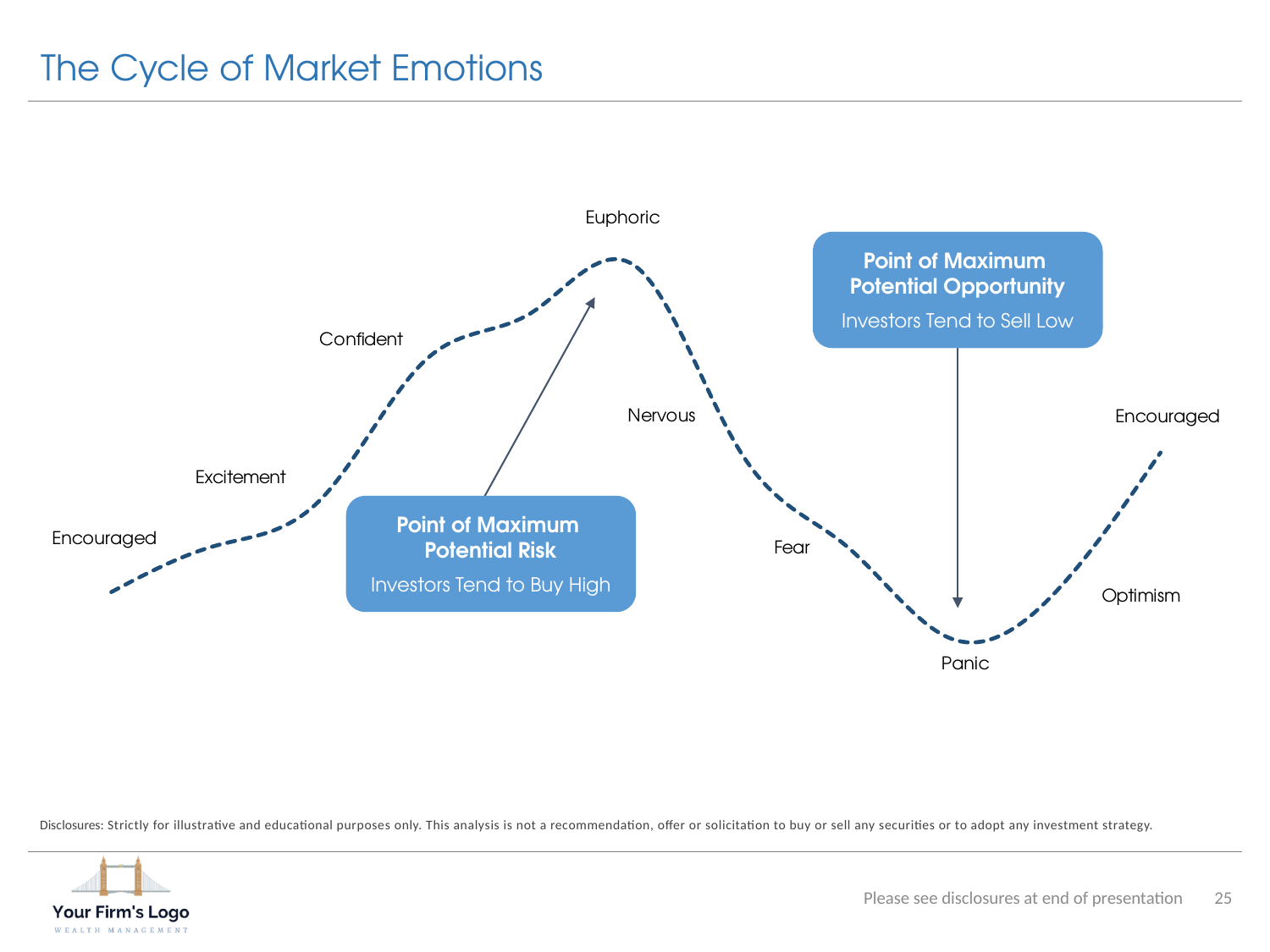

# The Cycle of Market Emotions

### Chart

| Category |  |
|---|---|
Point of Maximum
Potential Opportunity

Investors Tend to Sell Low
Point of Maximum
Potential Risk

Investors Tend to Buy High
Disclosures: Strictly for illustrative and educational purposes only. This analysis is not a recommendation, offer or solicitation to buy or sell any securities or to adopt any investment strategy.
Please see disclosures at end of presentation
25